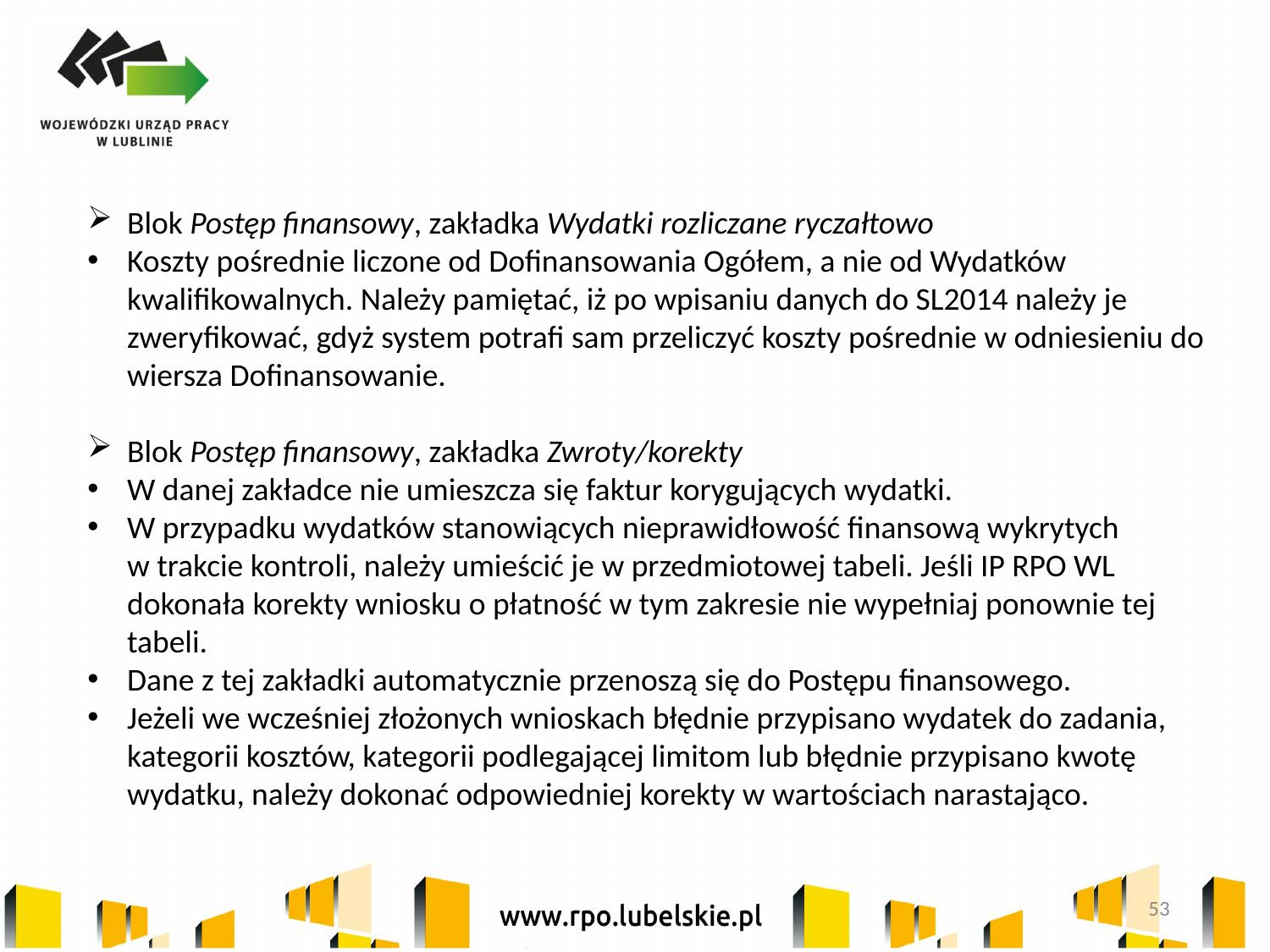

Blok Postęp finansowy, zakładka Wydatki rozliczane ryczałtowo
Koszty pośrednie liczone od Dofinansowania Ogółem, a nie od Wydatków kwalifikowalnych. Należy pamiętać, iż po wpisaniu danych do SL2014 należy je zweryfikować, gdyż system potrafi sam przeliczyć koszty pośrednie w odniesieniu do wiersza Dofinansowanie.

Blok Postęp finansowy, zakładka Zwroty/korekty
W danej zakładce nie umieszcza się faktur korygujących wydatki.
W przypadku wydatków stanowiących nieprawidłowość finansową wykrytych
w trakcie kontroli, należy umieścić je w przedmiotowej tabeli. Jeśli IP RPO WL dokonała korekty wniosku o płatność w tym zakresie nie wypełniaj ponownie tej tabeli.
Dane z tej zakładki automatycznie przenoszą się do Postępu finansowego.
Jeżeli we wcześniej złożonych wnioskach błędnie przypisano wydatek do zadania, kategorii kosztów, kategorii podlegającej limitom lub błędnie przypisano kwotę wydatku, należy dokonać odpowiedniej korekty w wartościach narastająco.

53